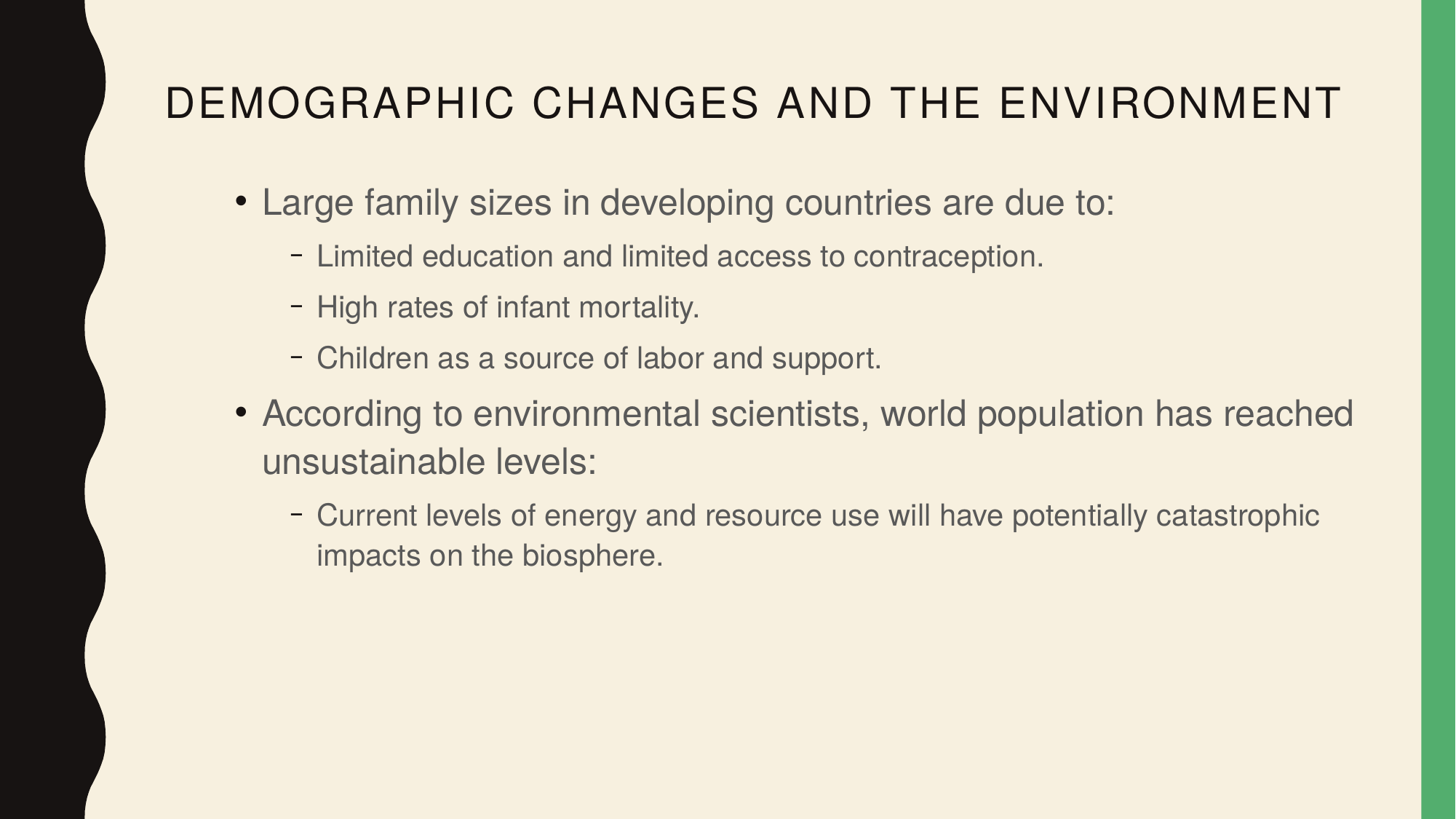

Demographic Changes and the Environment
Large family sizes in developing countries are due to:
Limited education and limited access to contraception.
High rates of infant mortality.
Children as a source of labor and support.
According to environmental scientists, world population has reached unsustainable levels:
Current levels of energy and resource use will have potentially catastrophic impacts on the biosphere.